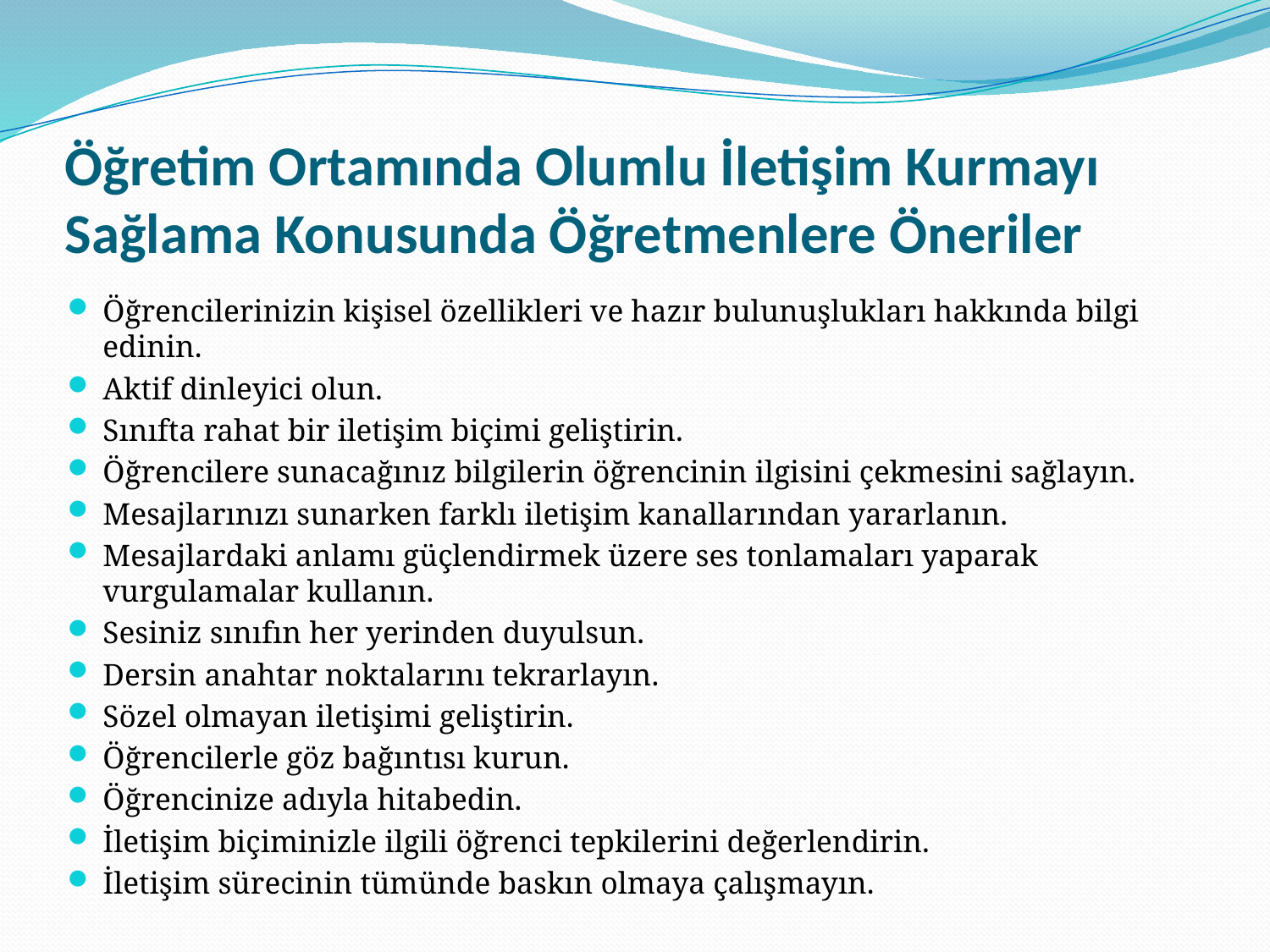

# Öğretim Ortamında Olumlu İletişim Kurmayı Sağlama Konusunda Öğretmenlere Öneriler
Öğrencilerinizin kişisel özellikleri ve hazır bulunuşlukları hakkında bilgi edinin.
Aktif dinleyici olun.
Sınıfta rahat bir iletişim biçimi geliştirin.
Öğrencilere sunacağınız bilgilerin öğrencinin ilgisini çekmesini sağlayın.
Mesajlarınızı sunarken farklı iletişim kanallarından yararlanın.
Mesajlardaki anlamı güçlendirmek üzere ses tonlamaları yaparak vurgulamalar kullanın.
Sesiniz sınıfın her yerinden duyulsun.
Dersin anahtar noktalarını tekrarlayın.
Sözel olmayan iletişimi geliştirin.
Öğrencilerle göz bağıntısı kurun.
Öğrencinize adıyla hitabedin.
İletişim biçiminizle ilgili öğrenci tepkilerini değerlendirin.
İletişim sürecinin tümünde baskın olmaya çalışmayın.